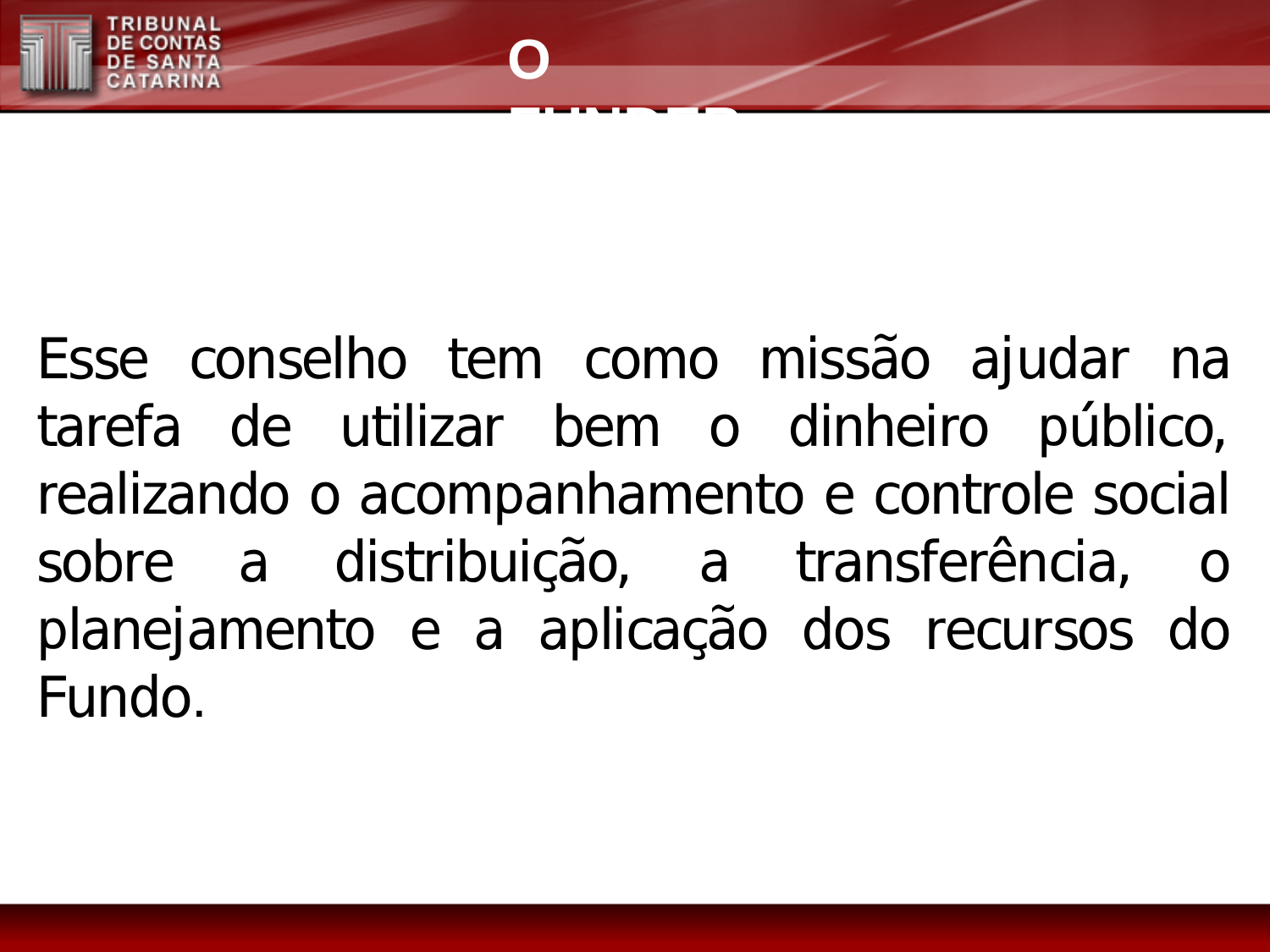

O FUNDEB
Esse conselho tem como missão ajudar na tarefa de utilizar bem o dinheiro público, realizando o acompanhamento e controle social sobre a distribuição, a transferência, o planejamento e a aplicação dos recursos do Fundo.